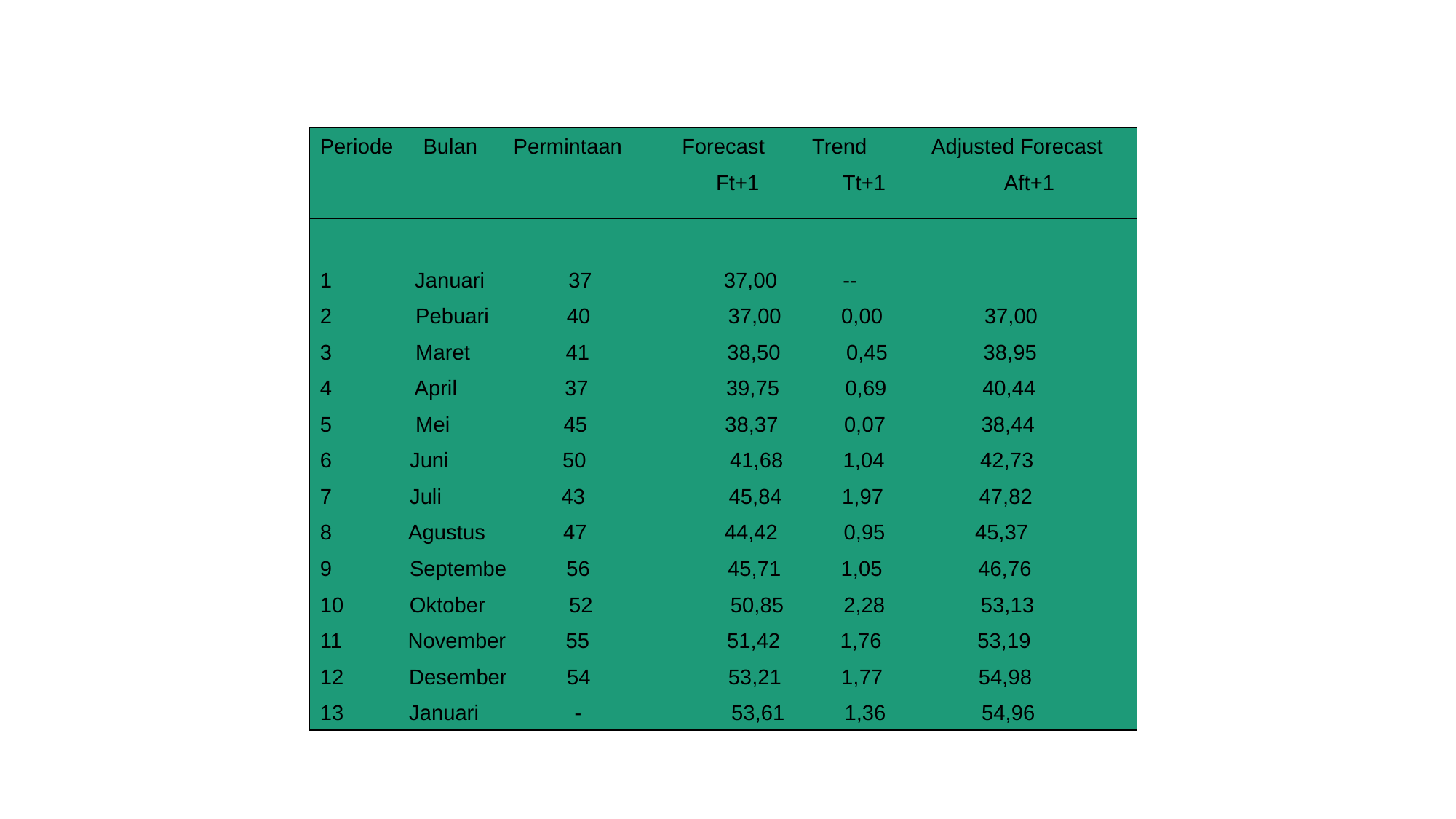

Periode     Bulan      Permintaan          Forecast        Trend           Adjusted Forecast
                                                                  Ft+1              Tt+1                    Aft+1

         Januari              37                      37,00           --
2              Pebuari             40                       37,00          0,00                 37,00
3              Maret                41                       38,50           0,45                38,95
4              April                  37                       39,75           0,69                40,44
5              Mei                   45                       38,37           0,07                38,44
6             Juni                   50                        41,68          1,04                42,73
7             Juli                    43                        45,84          1,97                47,82
8             Agustus             47                       44,42           0,95               45,37
9             Septembe          56                       45,71          1,05                46,76
10           Oktober              52                       50,85          2,28                53,13
11           November          55                       51,42          1,76                53,19
        Desember          54                       53,21          1,77                54,98
        Januari                -                         53,61          1,36                54,96